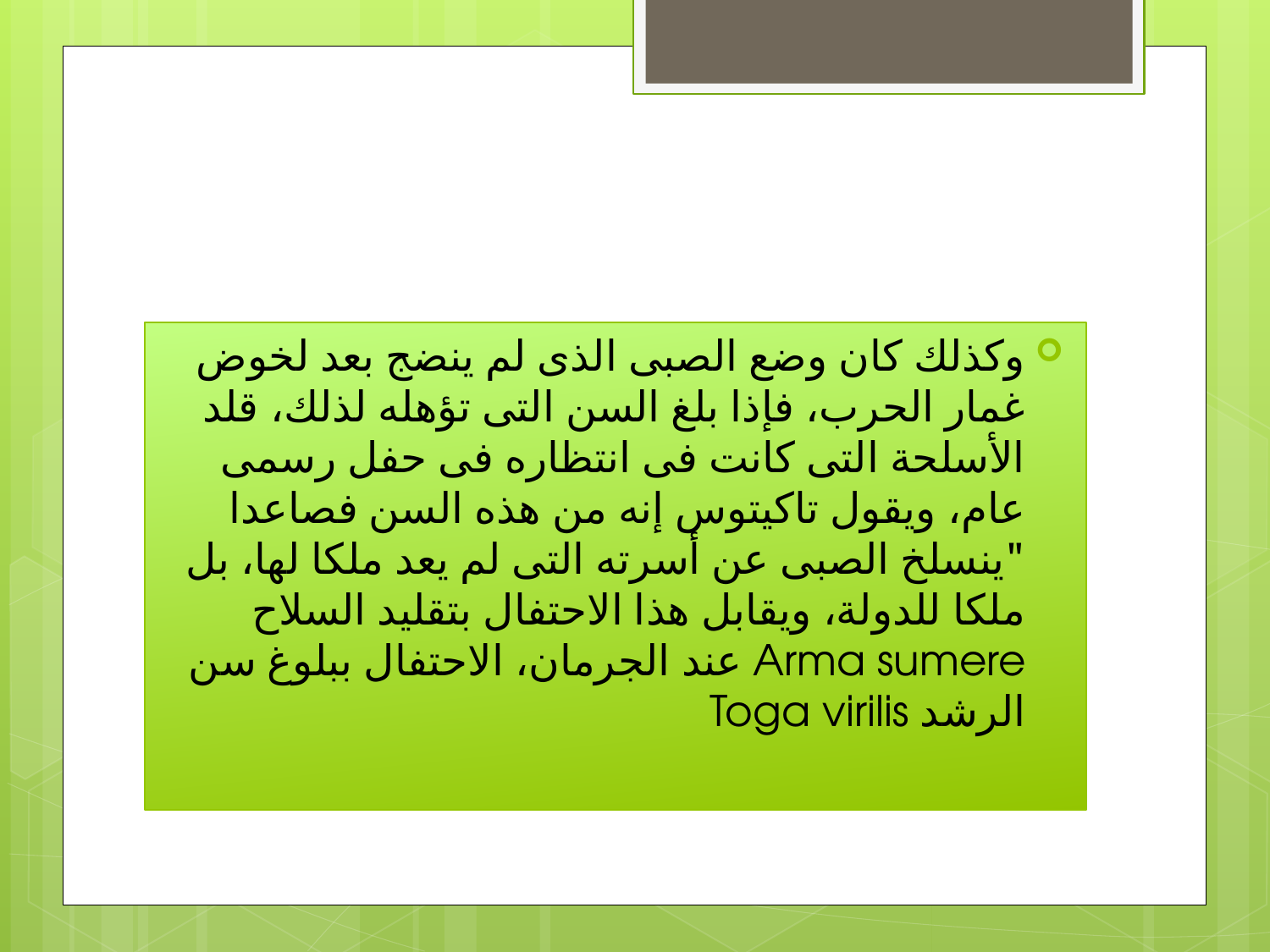

#
وكذلك كان وضع الصبى الذى لم ينضج بعد لخوض غمار الحرب، فإذا بلغ السن التى تؤهله لذلك، قلد الأسلحة التى كانت فى انتظاره فى حفل رسمى عام، ويقول تاكيتوس إنه من هذه السن فصاعدا "ينسلخ الصبى عن أسرته التى لم يعد ملكا لها، بل ملكا للدولة، ويقابل هذا الاحتفال بتقليد السلاح Arma sumere عند الجرمان، الاحتفال ببلوغ سن الرشد Toga virilis